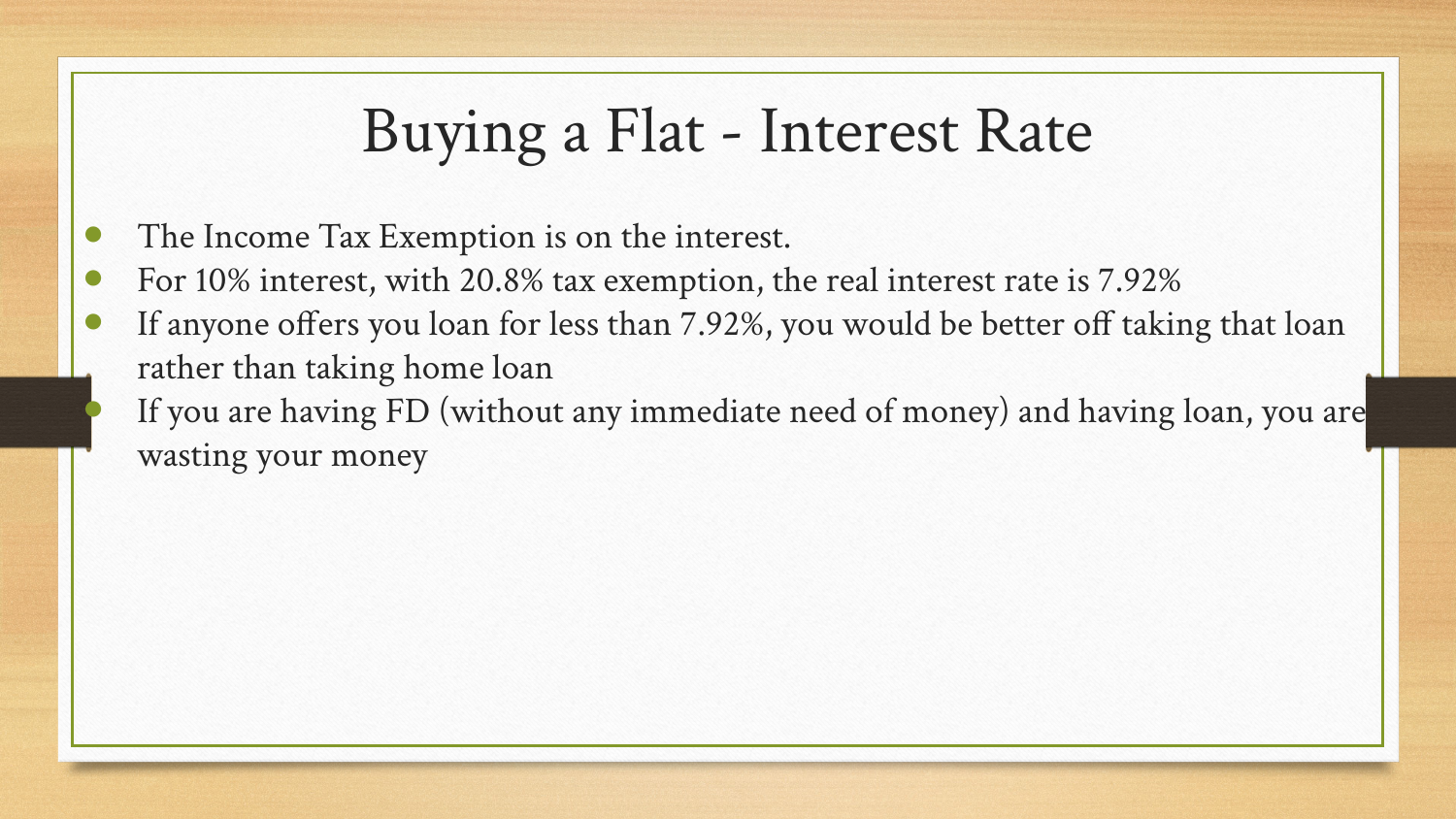

# Buying a Flat - Interest Rate
The Income Tax Exemption is on the interest.
For 10% interest, with 20.8% tax exemption, the real interest rate is 7.92%
If anyone offers you loan for less than 7.92%, you would be better off taking that loan rather than taking home loan
If you are having FD (without any immediate need of money) and having loan, you are wasting your money